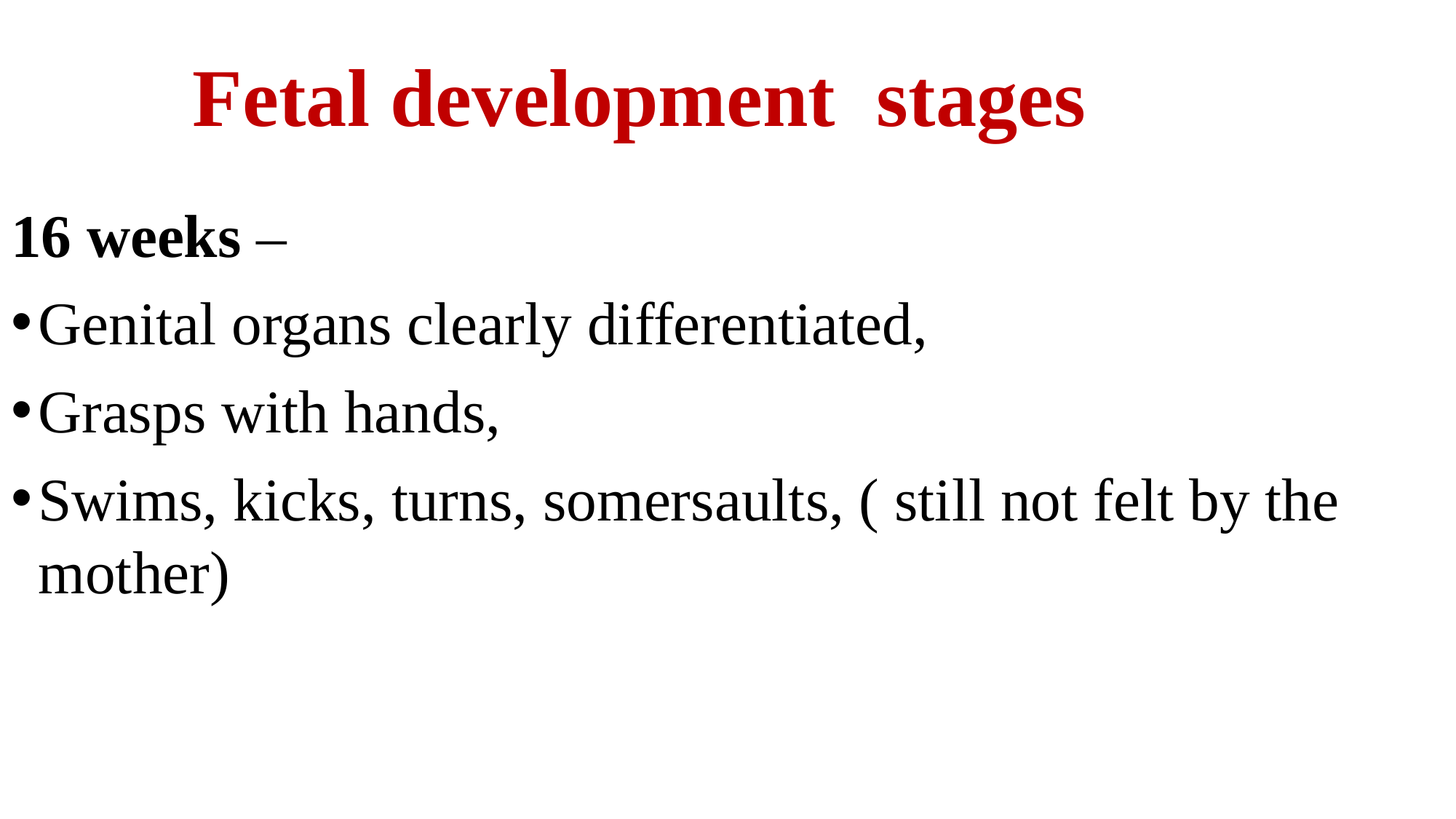

# Fetal development  stages
16 weeks –
Genital organs clearly differentiated,
Grasps with hands,
Swims, kicks, turns, somersaults, ( still not felt by the mother)